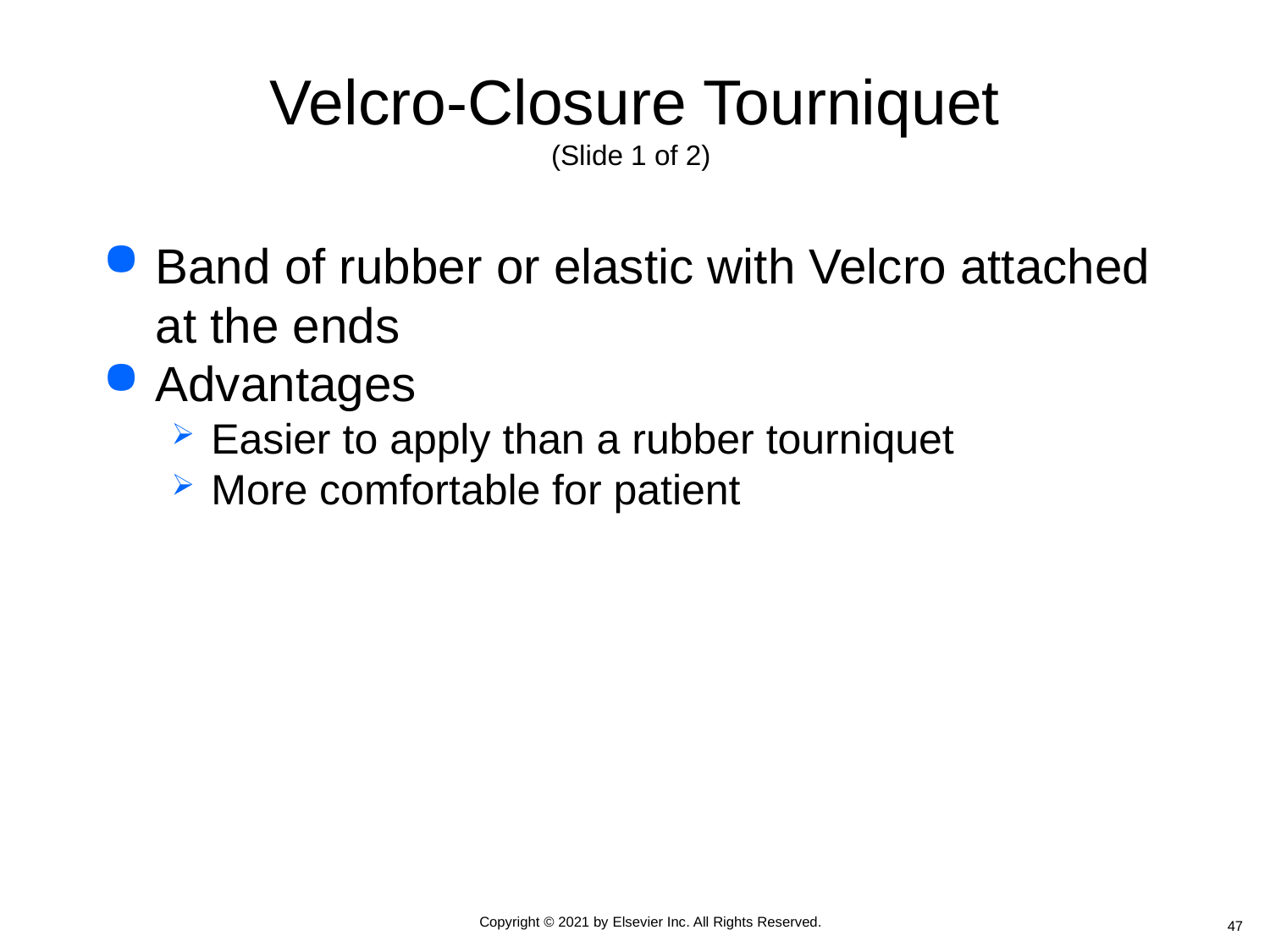

# Velcro-Closure Tourniquet (Slide 1 of 2)
Band of rubber or elastic with Velcro attached at the ends
Advantages
Easier to apply than a rubber tourniquet
More comfortable for patient
47